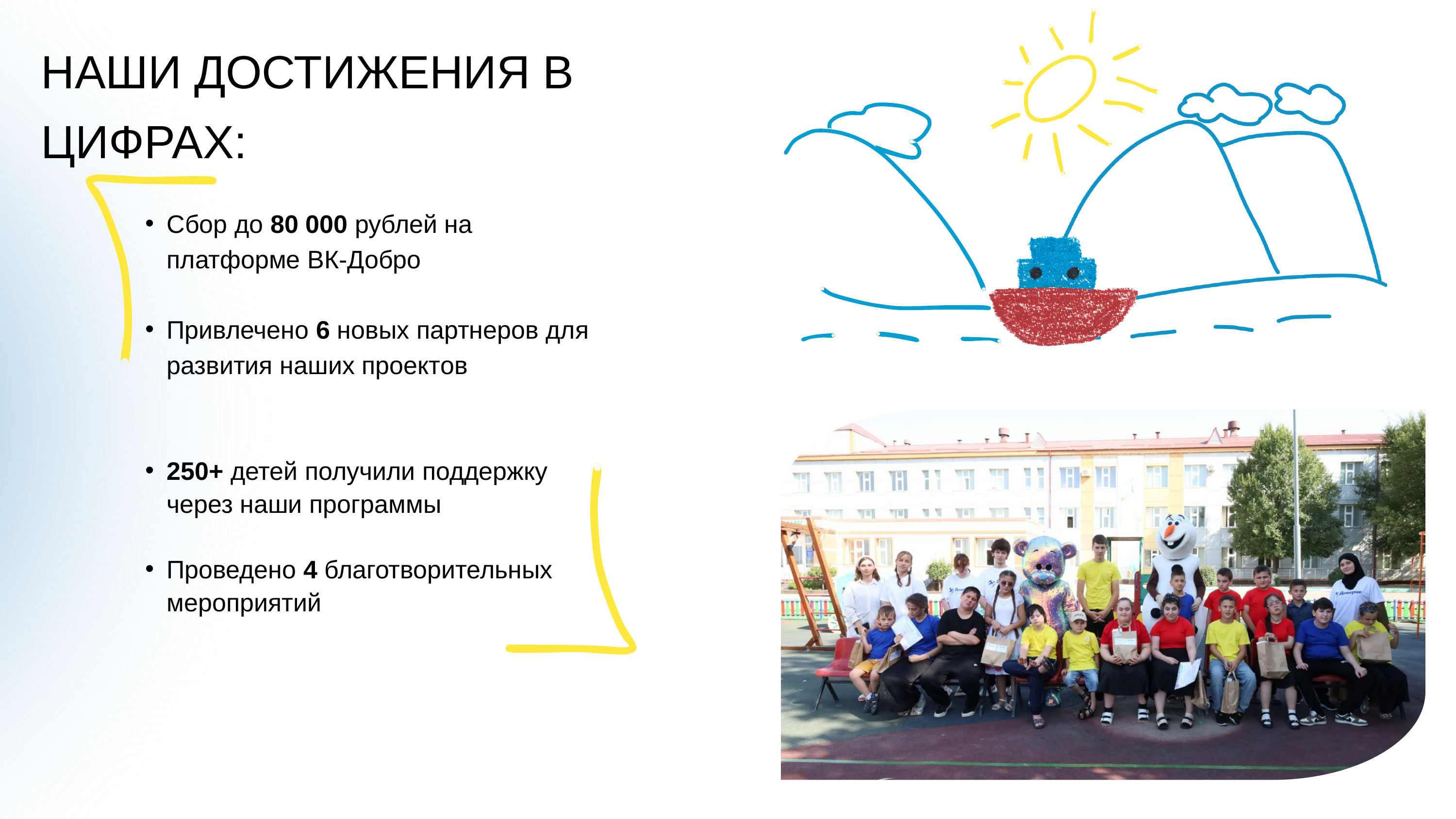

Сбор до 80 000 рублей на платформе ВК-Добро

Привлечено 6 новых партнеров для развития наших проектов

250+ детей получили поддержку через наши программы

Проведено 4 благотворительных мероприятий

НАШИ ДОСТИЖЕНИЯ В ЦИФРАХ: